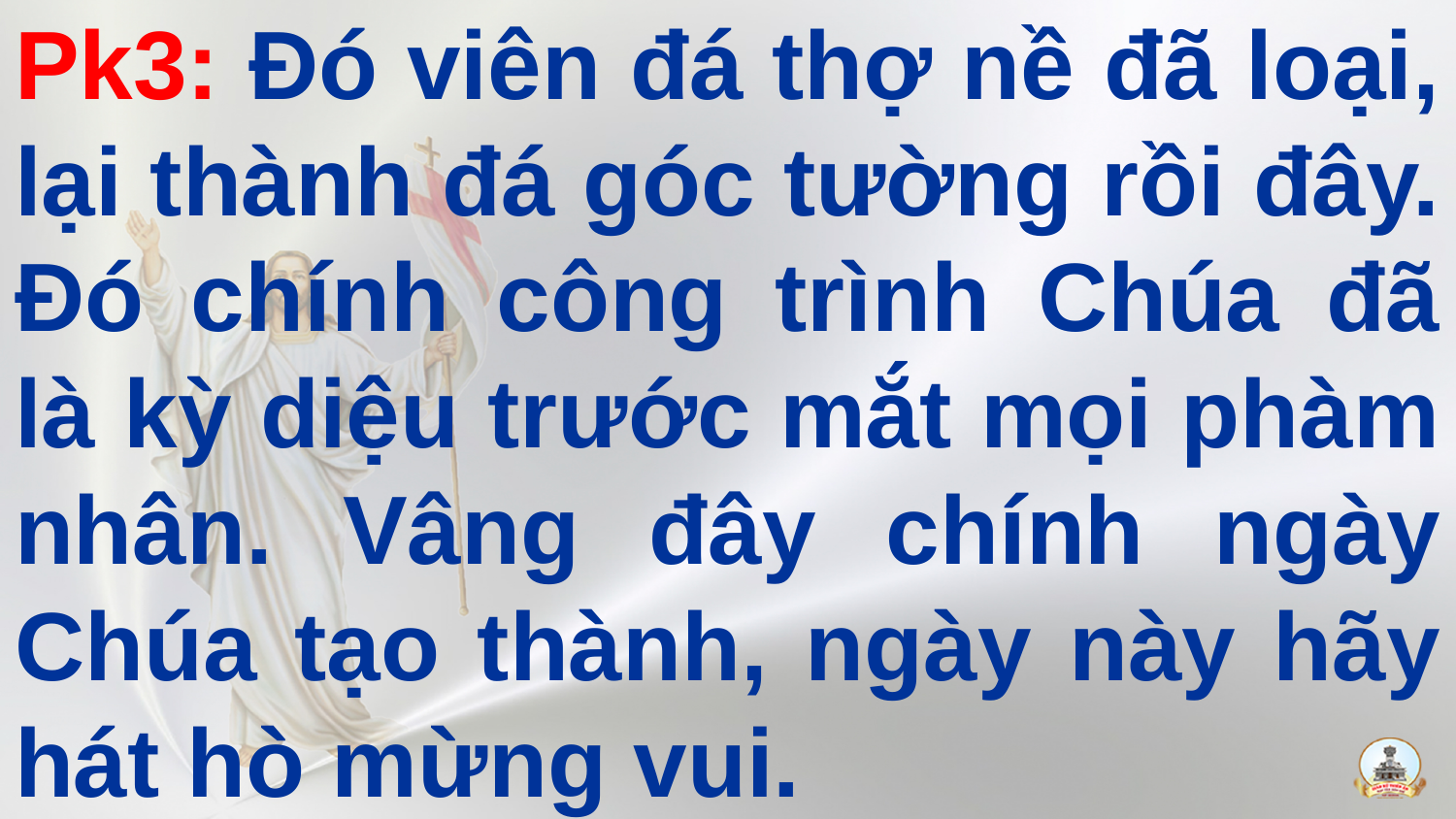

# Pk3: Đó viên đá thợ nề đã loại, lại thành đá góc tường rồi đây. Đó chính công trình Chúa đã là kỳ diệu trước mắt mọi phàm nhân. Vâng đây chính ngày Chúa tạo thành, ngày này hãy hát hò mừng vui.